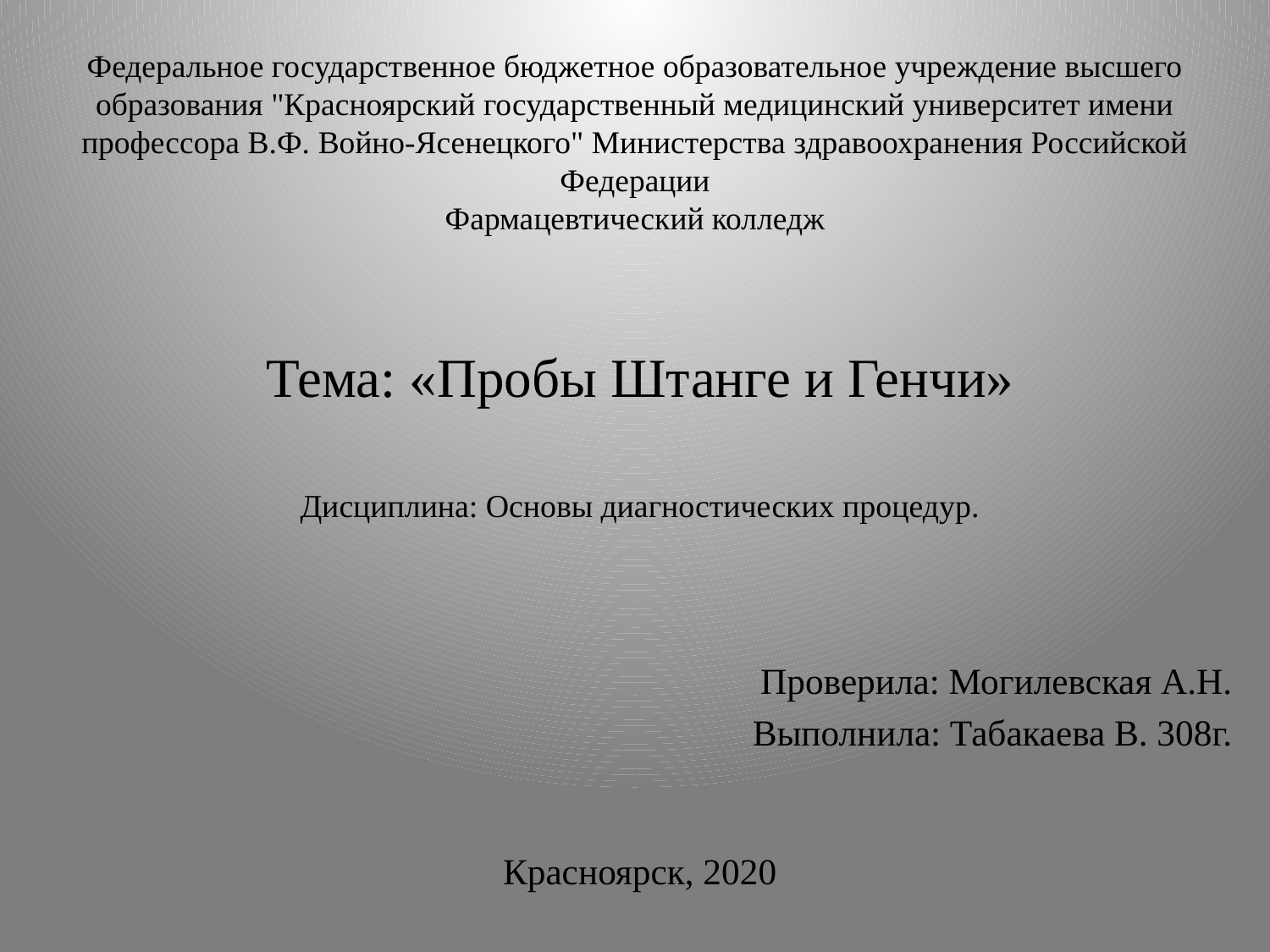

# Федеральное государственное бюджетное образовательное учреждение высшего образования "Красноярский государственный медицинский университет имени профессора В.Ф. Войно-Ясенецкого" Министерства здравоохранения Российской Федерации Фармацевтический колледж
Тема: «Пробы Штанге и Генчи»

Дисциплина: Основы диагностических процедур.

Проверила: Могилевская А.Н.
Выполнила: Табакаева В. 308г.
Красноярск, 2020